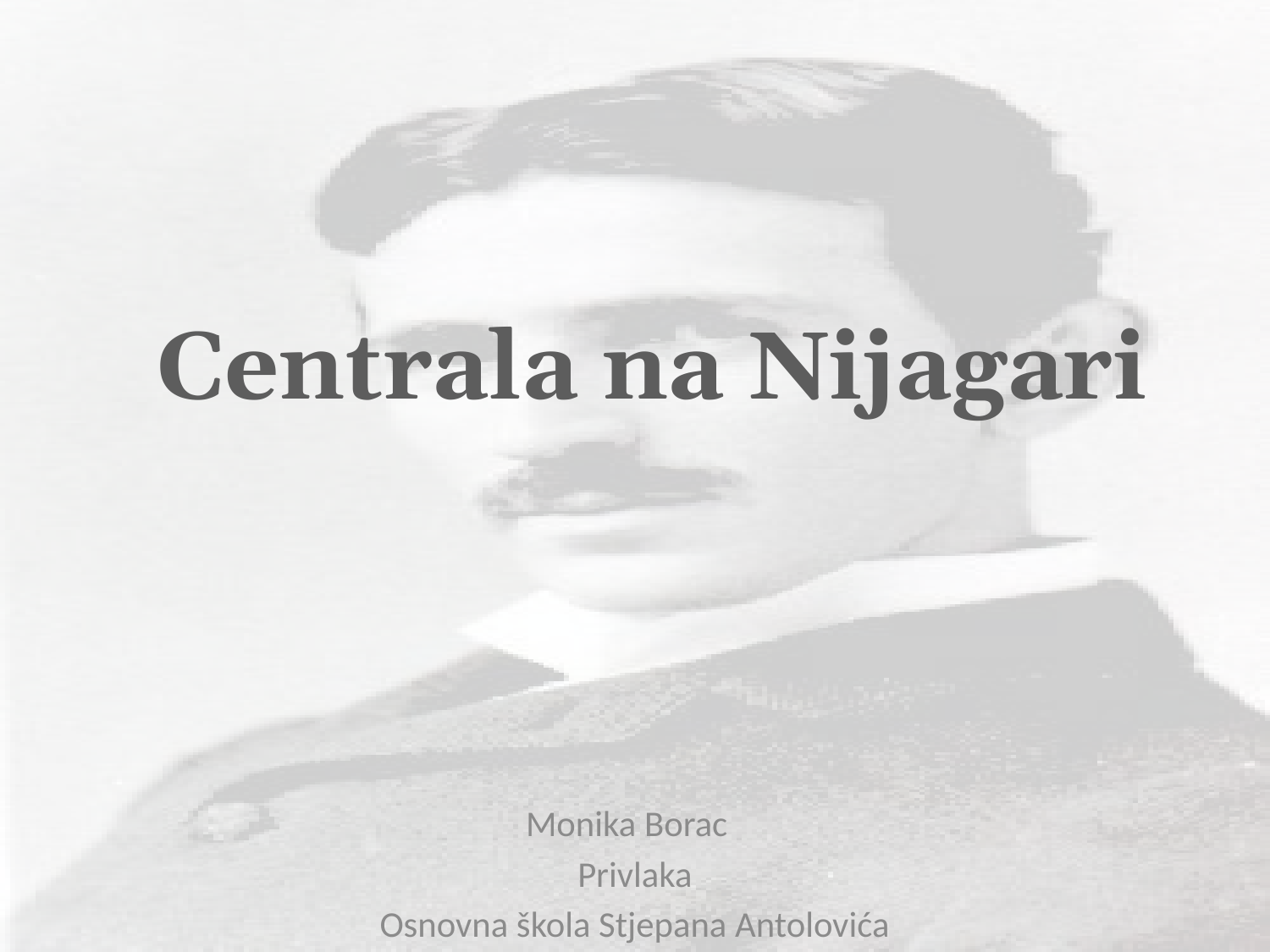

Centrala na Nijagari
Monika Borac
Privlaka
Osnovna škola Stjepana Antolovića